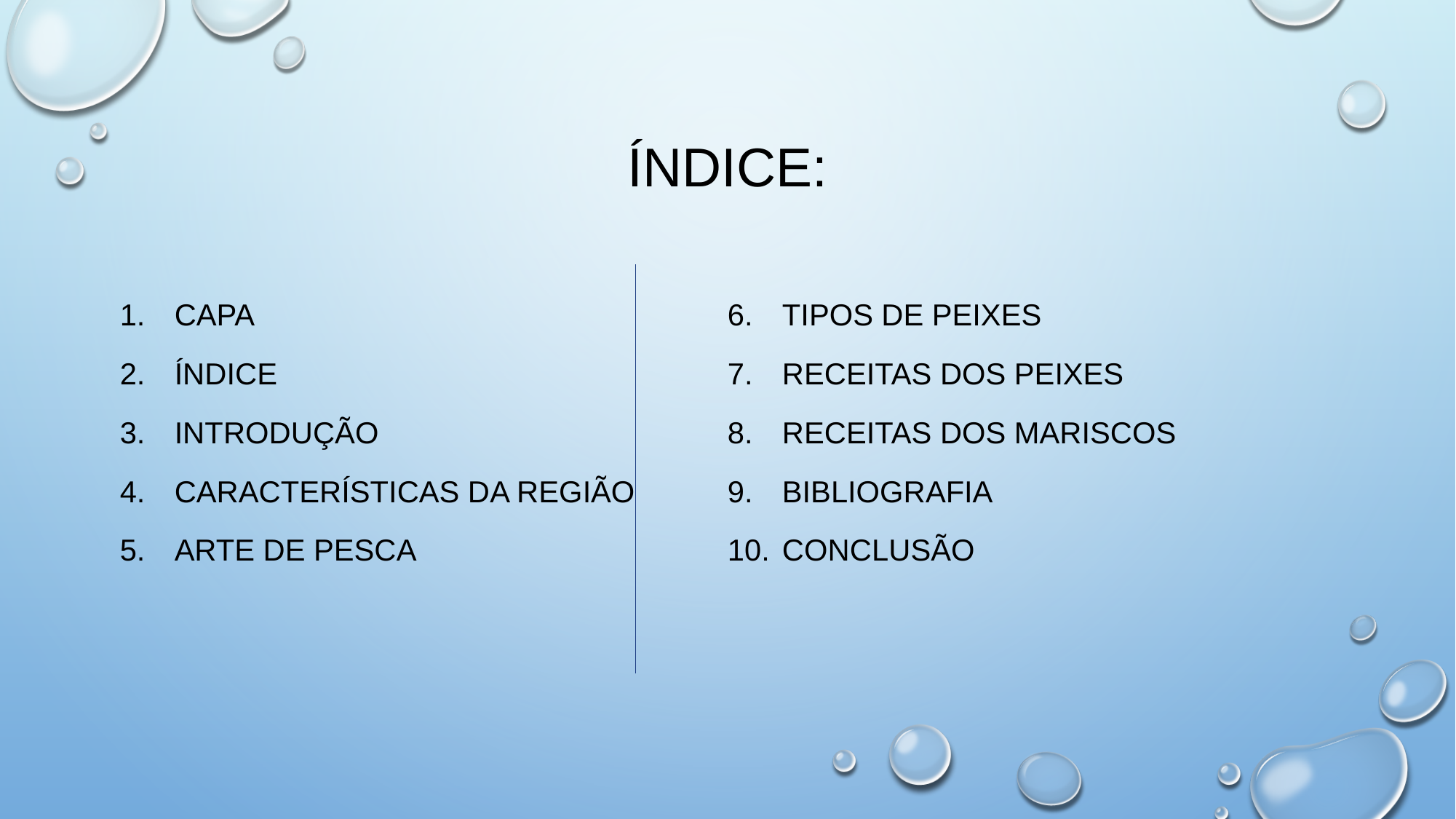

# Índice:
Capa
Índice
Introdução
Características da região
Arte de pesca

Tipos de peixes
Receitas dos peixes
Receitas dos mariscos
Bibliografia
Conclusão